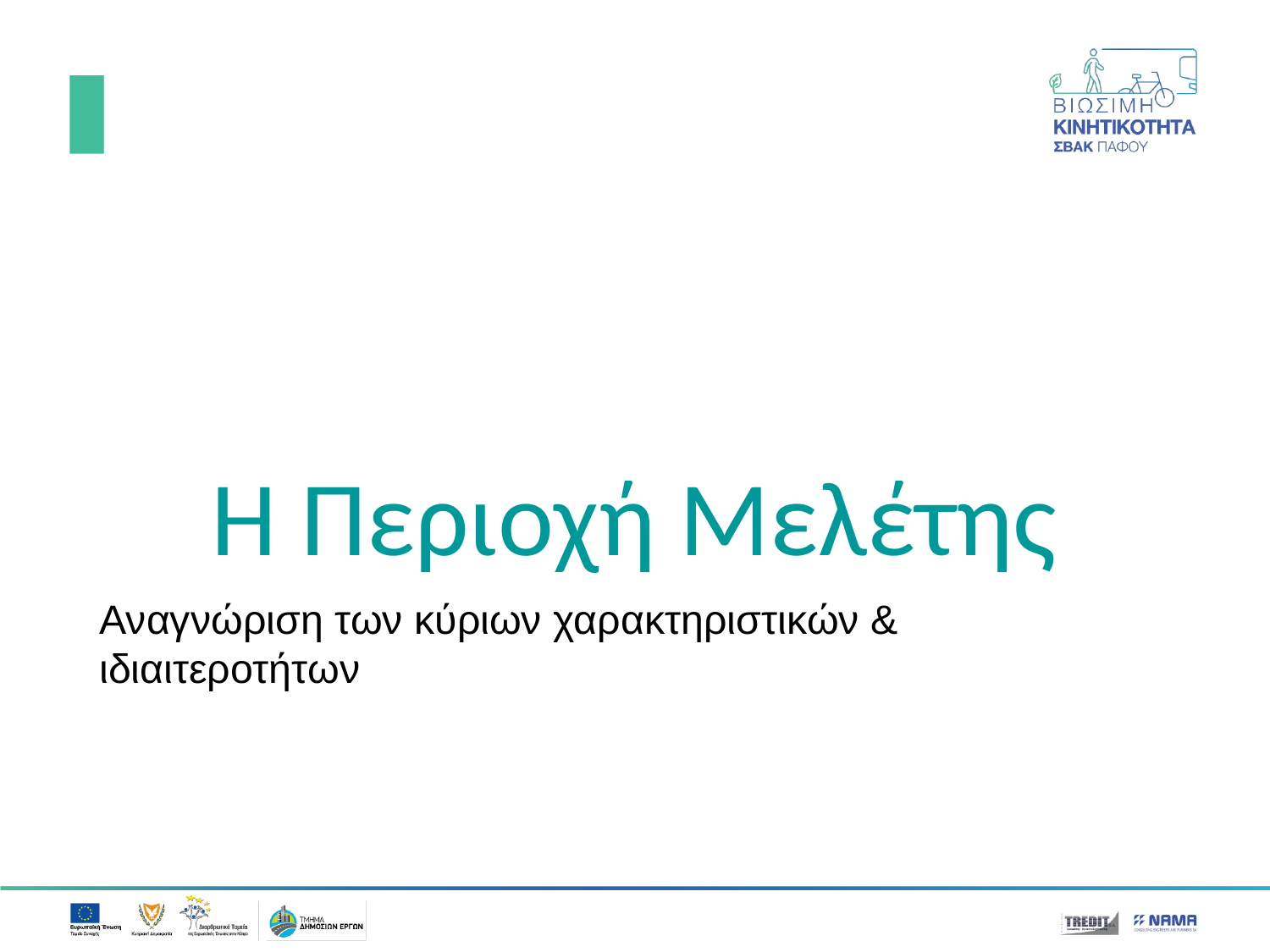

# Η Περιοχή Μελέτης
Αναγνώριση των κύριων χαρακτηριστικών & ιδιαιτεροτήτων